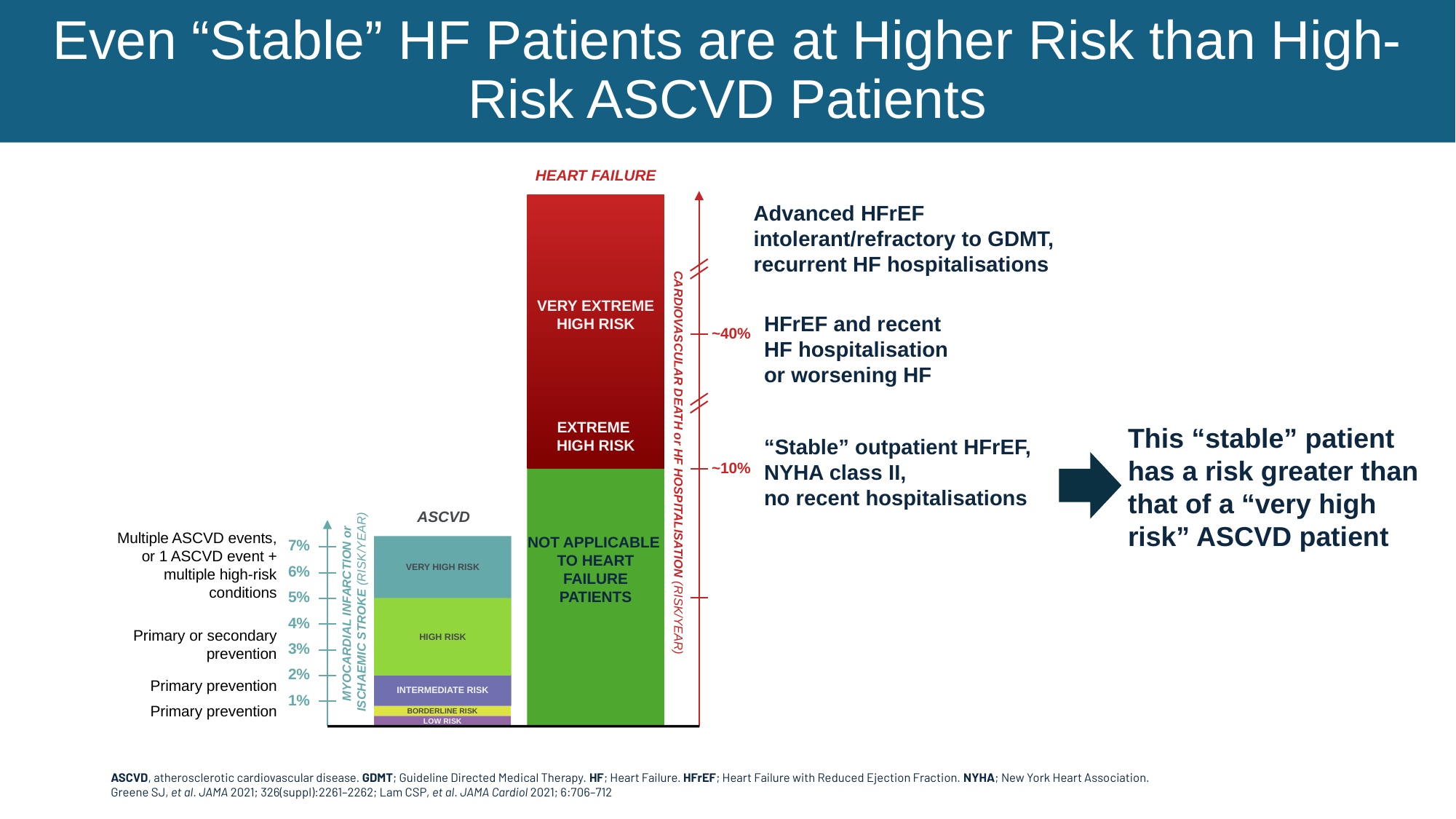

# Even “Stable” HF Patients are at Higher Risk than High-Risk ASCVD Patients
HEART FAILURE

Advanced HFrEF intolerant/refractory to GDMT,
recurrent HF hospitalisations
VERY EXTREME HIGH RISK
HFrEF and recent HF hospitalisation or worsening HF
~40%
EXTREME
HIGH RISK
“Stable” outpatient HFrEF, NYHA class II,
no recent hospitalisations
CARDIOVASCULAR DEATH or HF HOSPITALISATION (RISK/YEAR)
~10%

ASCVD
Multiple ASCVD events,
or 1 ASCVD event +
multiple high-risk conditions
Primary or secondary prevention
Primary prevention
Primary prevention
NOT APPLICABLE
TO HEART FAILURE PATIENTS
7%
6%
5%
4%
3%
2%
1%
VERY HIGH RISK
HIGH RISK
INTERMEDIATE RISK
BORDERLINE RISK
LOW RISK
MYOCARDIAL INFARCTION or
ISCHAEMIC STROKE (RISK/YEAR)

This “stable” patient has a risk greater than that of a “very high risk” ASCVD patient

ASCVD, atherosclerotic cardiovascular disease. GDMT; Guideline Directed Medical Therapy. HF; Heart Failure. HFrEF; Heart Failure with Reduced Ejection Fraction. NYHA; New York Heart Association.
Greene SJ, et al. JAMA 2021; 326(suppl):2261–2262; Lam CSP, et al. JAMA Cardiol 2021; 6:706–712